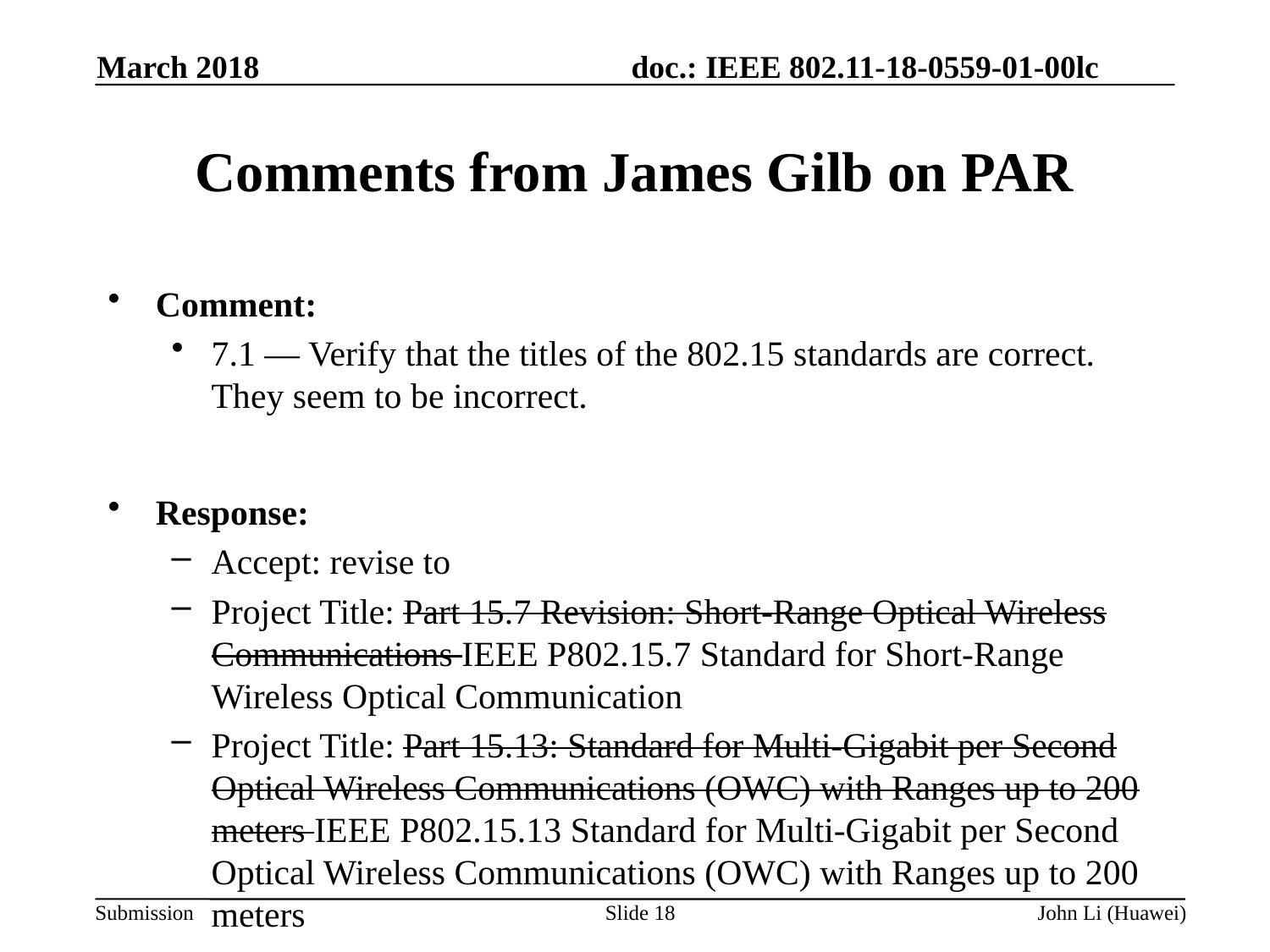

March 2018
# Comments from James Gilb on PAR
Comment:
7.1 — Verify that the titles of the 802.15 standards are correct. They seem to be incorrect.

Response:
Accept: revise to
Project Title: Part 15.7 Revision: Short-Range Optical Wireless Communications IEEE P802.15.7 Standard for Short-Range Wireless Optical Communication
Project Title: Part 15.13: Standard for Multi-Gigabit per Second Optical Wireless Communications (OWC) with Ranges up to 200 meters IEEE P802.15.13 Standard for Multi-Gigabit per Second Optical Wireless Communications (OWC) with Ranges up to 200 meters
Slide 18
John Li (Huawei)